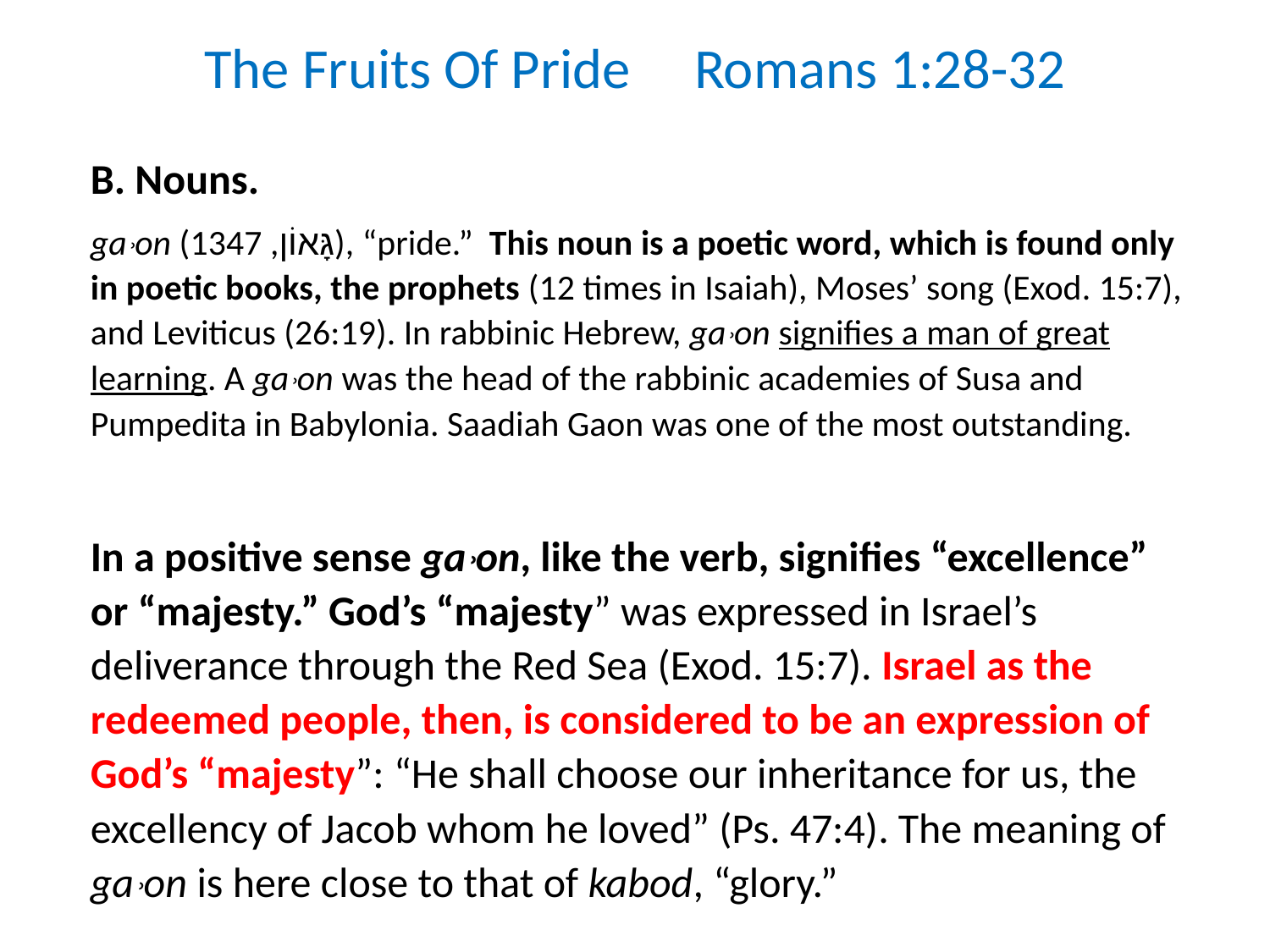

The Fruits Of Pride     Romans 1:28-32
B. Nouns.
ga˒on (גָּאוֹן, 1347), “pride.”  This noun is a poetic word, which is found only in poetic books, the prophets (12 times in Isaiah), Moses’ song (Exod. 15:7), and Leviticus (26:19). In rabbinic Hebrew, ga˒on signifies a man of great learning. A ga˒on was the head of the rabbinic academies of Susa and Pumpedita in Babylonia. Saadiah Gaon was one of the most outstanding.

In a positive sense ga˒on, like the verb, signifies “excellence” or “majesty.” God’s “majesty” was expressed in Israel’s deliverance through the Red Sea (Exod. 15:7). Israel as the redeemed people, then, is considered to be an expression of God’s “majesty”: “He shall choose our inheritance for us, the excellency of Jacob whom he loved” (Ps. 47:4). The meaning of ga˒on is here close to that of kabod, “glory.”